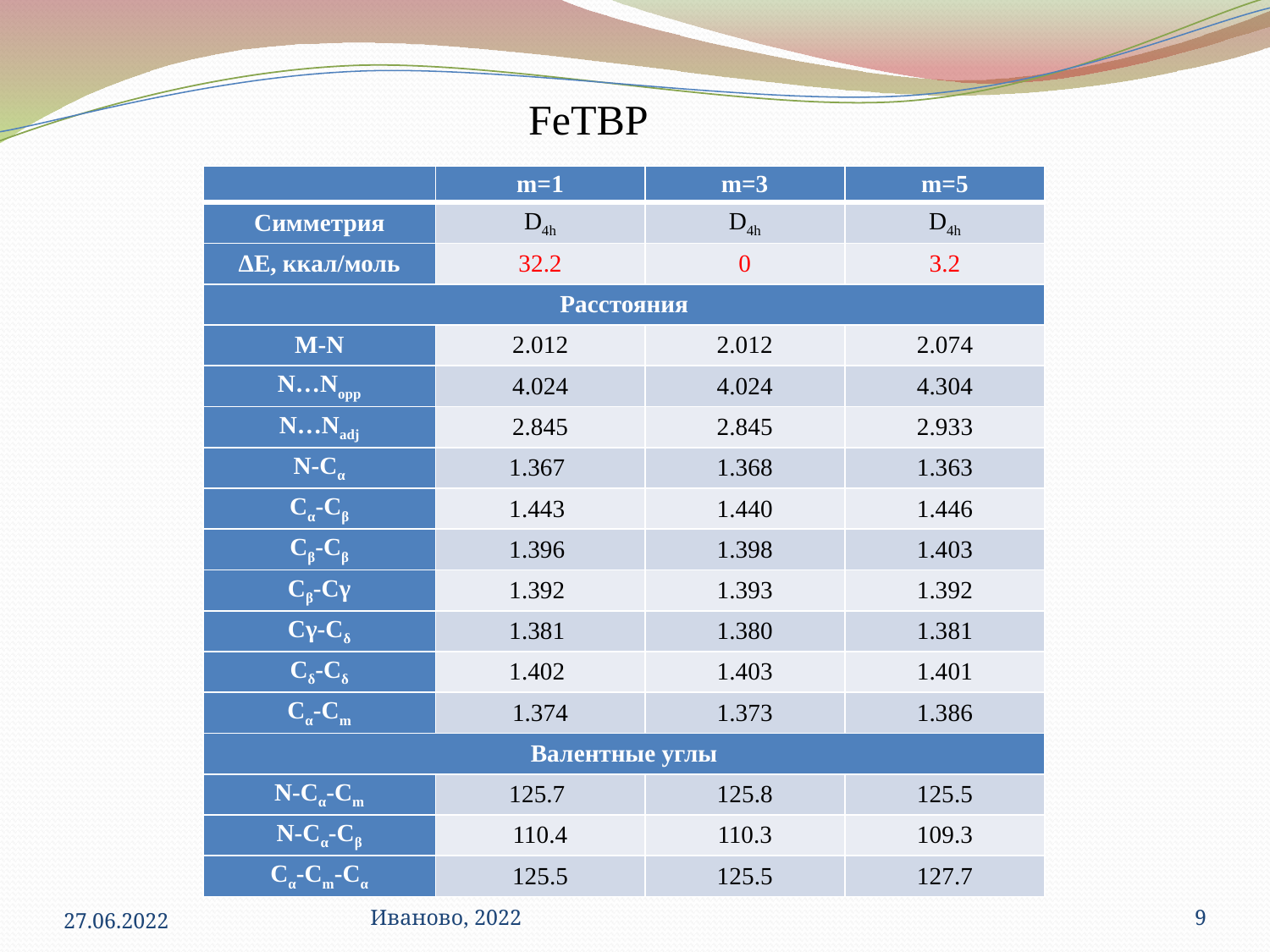

FeTBP
|  | m=1 | m=3 | m=5 |
| --- | --- | --- | --- |
| Симметрия | D4h | D4h | D4h |
| ΔЕ, ккал/моль | 32.2 | 0 | 3.2 |
| Расстояния |  |  |  |
| M-N | 2.012 | 2.012 | 2.074 |
| N…Nopp | 4.024 | 4.024 | 4.304 |
| N…Nadj | 2.845 | 2.845 | 2.933 |
| N-Cα | 1.367 | 1.368 | 1.363 |
| Cα-Cβ | 1.443 | 1.440 | 1.446 |
| Cβ-Cβ | 1.396 | 1.398 | 1.403 |
| Cβ-Cγ | 1.392 | 1.393 | 1.392 |
| Cγ-Cδ | 1.381 | 1.380 | 1.381 |
| Cδ-Cδ | 1.402 | 1.403 | 1.401 |
| Cα-Cm | 1.374 | 1.373 | 1.386 |
| Валентные углы |  |  |  |
| N-Cα-Cm | 125.7 | 125.8 | 125.5 |
| N-Cα-Cβ | 110.4 | 110.3 | 109.3 |
| Cα-Cm-Cα | 125.5 | 125.5 | 127.7 |
27.06.2022
Иваново, 2022
9